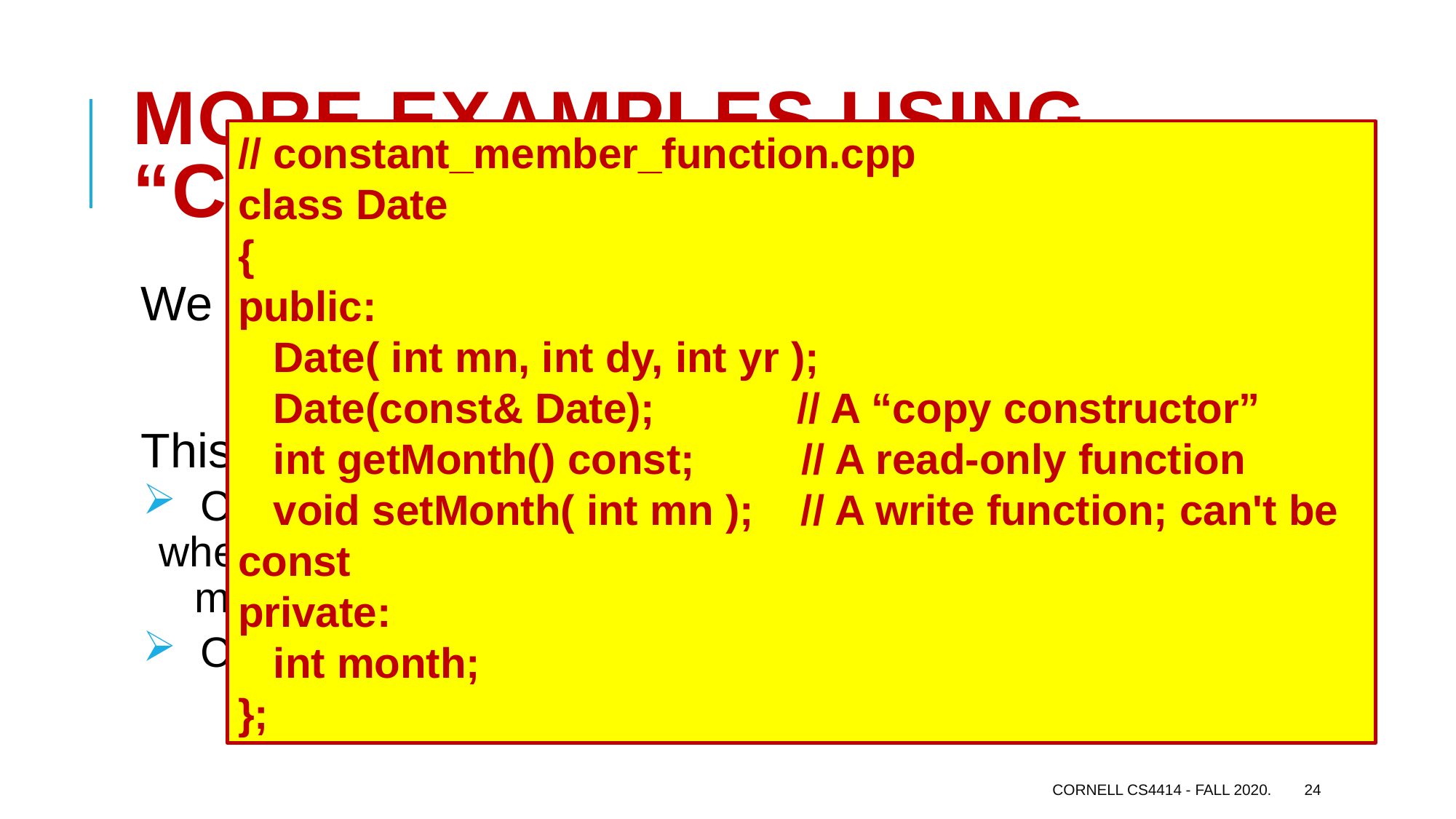

# More examples using “const”
// constant_member_function.cpp
class Date
{
public:
   Date( int mn, int dy, int yr );
   Date(const& Date);            // A “copy constructor”
   int getMonth() const;         // A read-only function
   void setMonth( int mn );    // A write function; can't be const
private:
   int month;
};
We can mark an argument to a method with “const”.

This means “this argument will not be modified”.
  C++ won’t allow that argument to be used in any situation where it
   might be modified.
  C++ will also leverage this knowledge to generate better code.
Cornell CS4414 - Fall 2020.
24